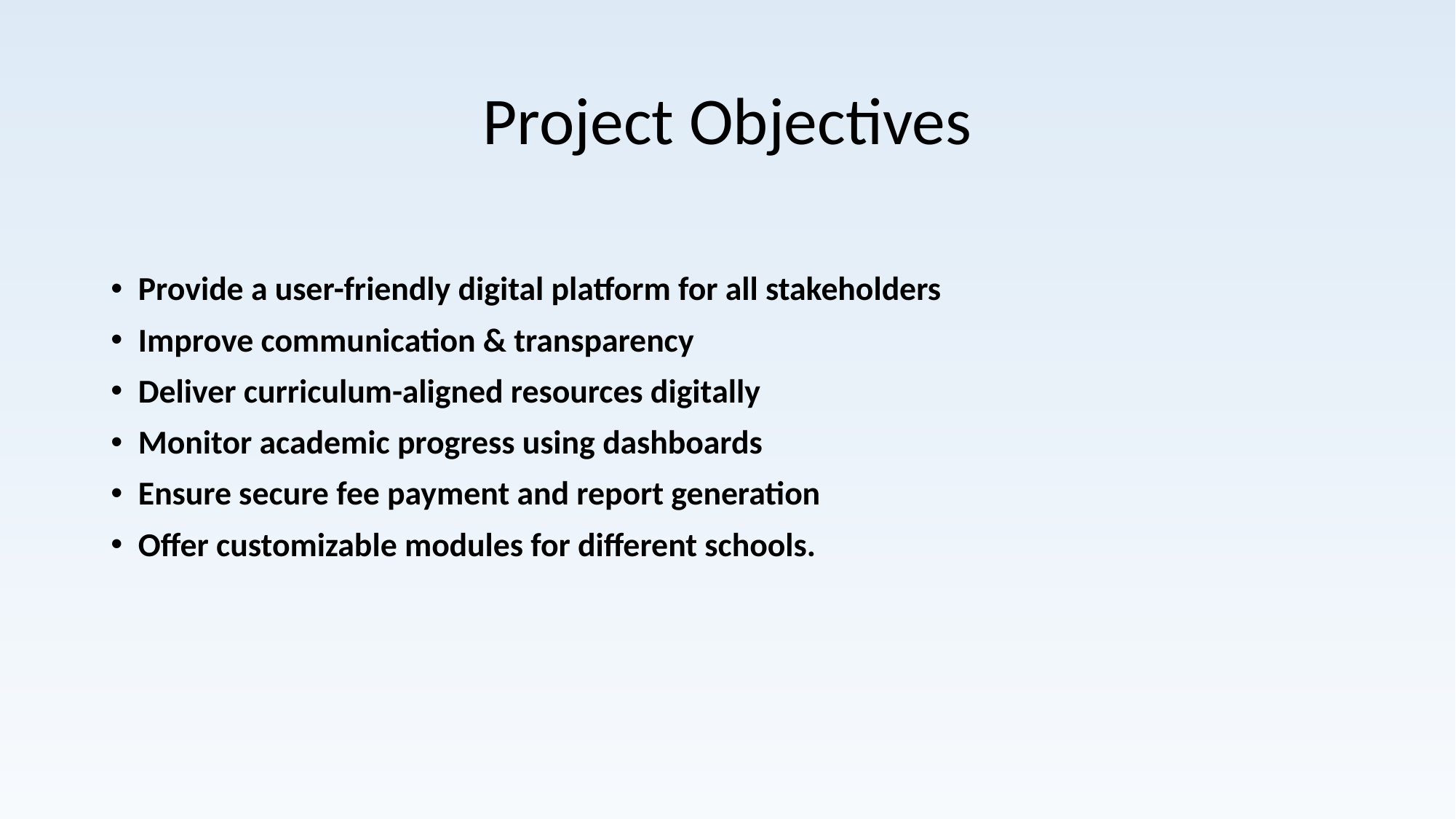

# Project Objectives
Provide a user-friendly digital platform for all stakeholders
Improve communication & transparency
Deliver curriculum-aligned resources digitally
Monitor academic progress using dashboards
Ensure secure fee payment and report generation
Offer customizable modules for different schools.